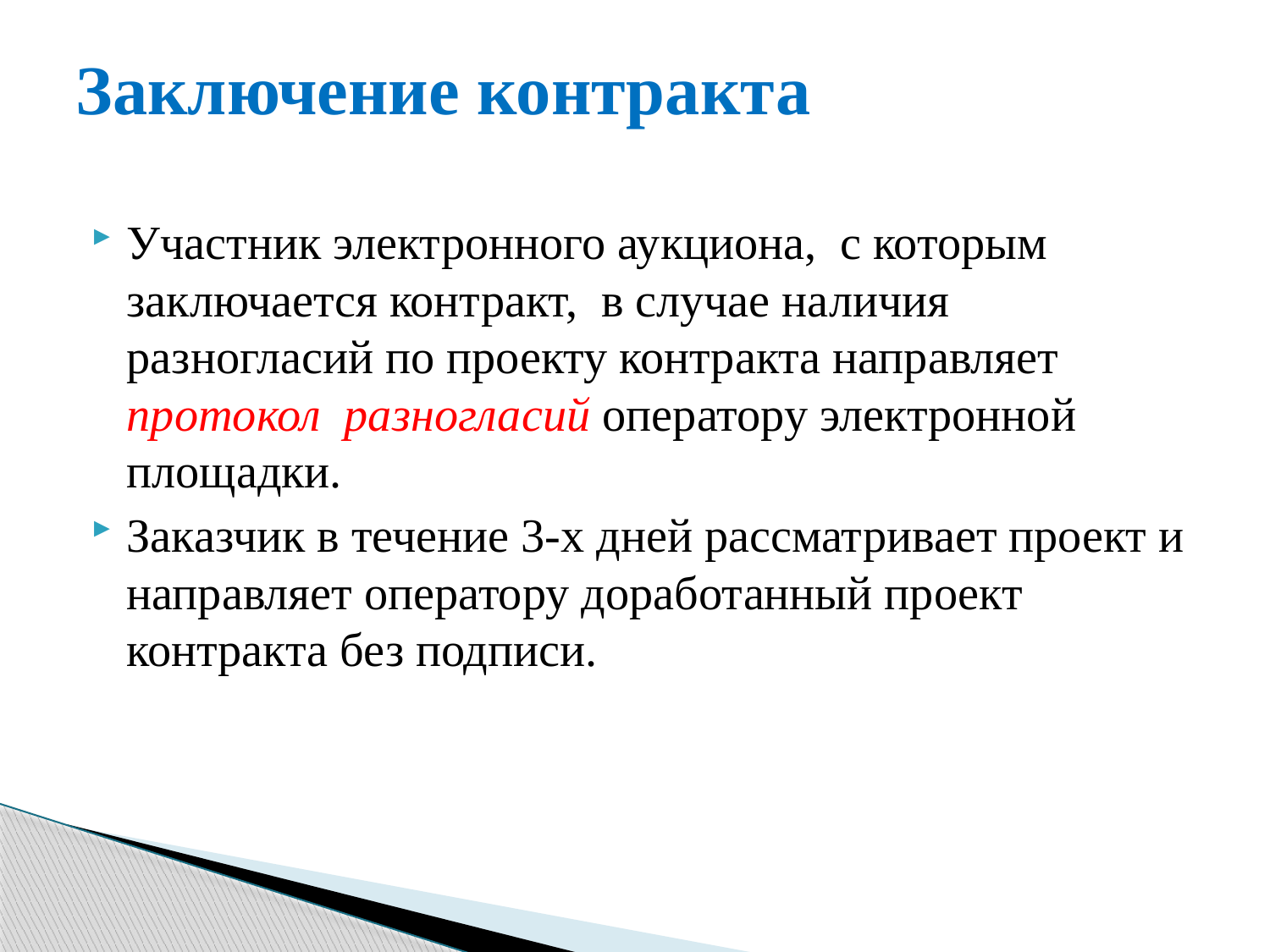

# Заключение контракта
Участник электронного аукциона,  с которым заключается контракт,  в случае наличия разногласий по проекту контракта направляет протокол  разногласий оператору электронной площадки.
Заказчик в течение 3-х дней рассматривает проект и направляет оператору доработанный проект контракта без подписи.